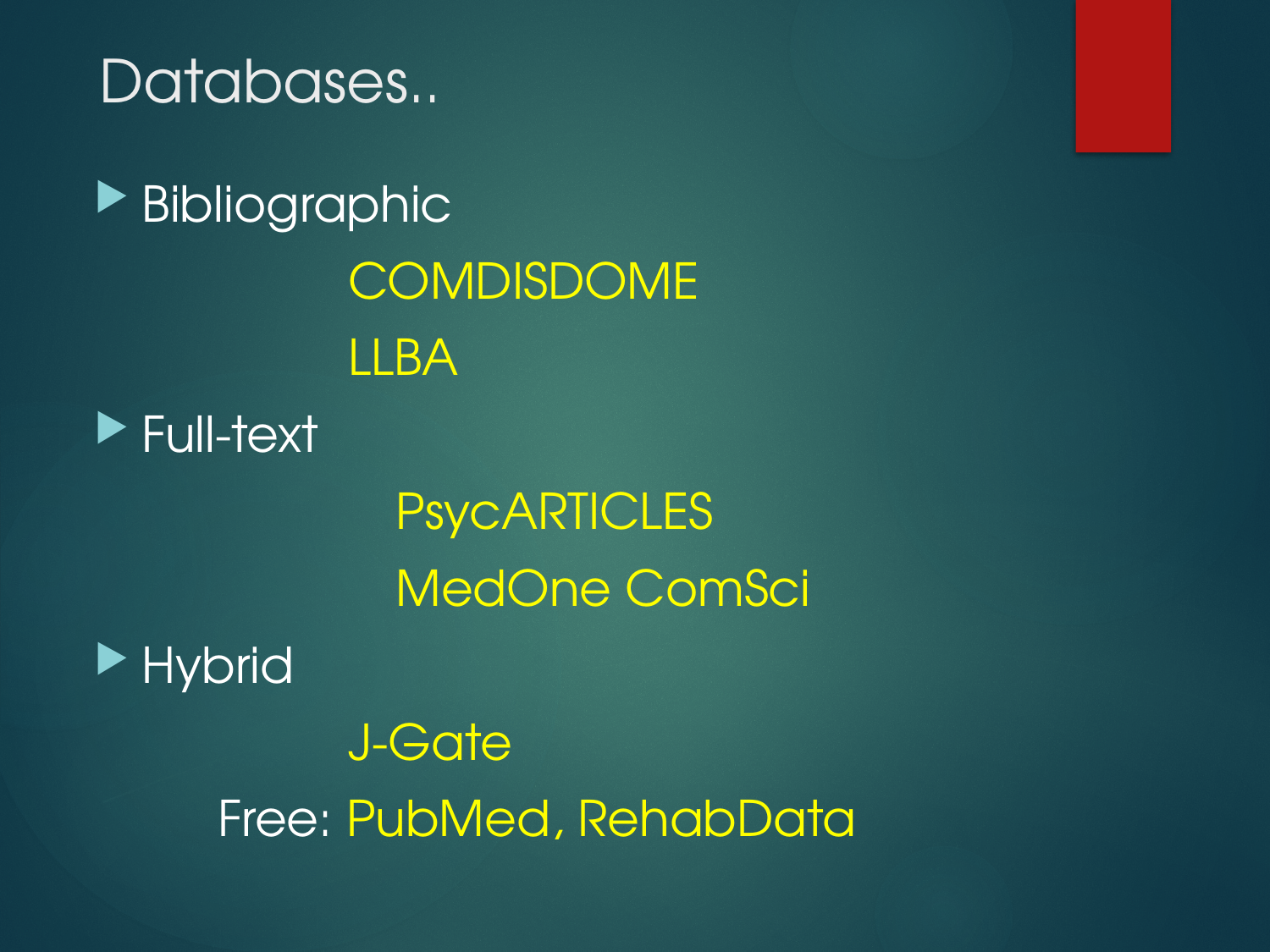

# Databases..
Bibliographic
		COMDISDOME
		LLBA
Full-text
			PsycARTICLES
			MedOne ComSci
Hybrid
		J-Gate
         Free: PubMed, RehabData